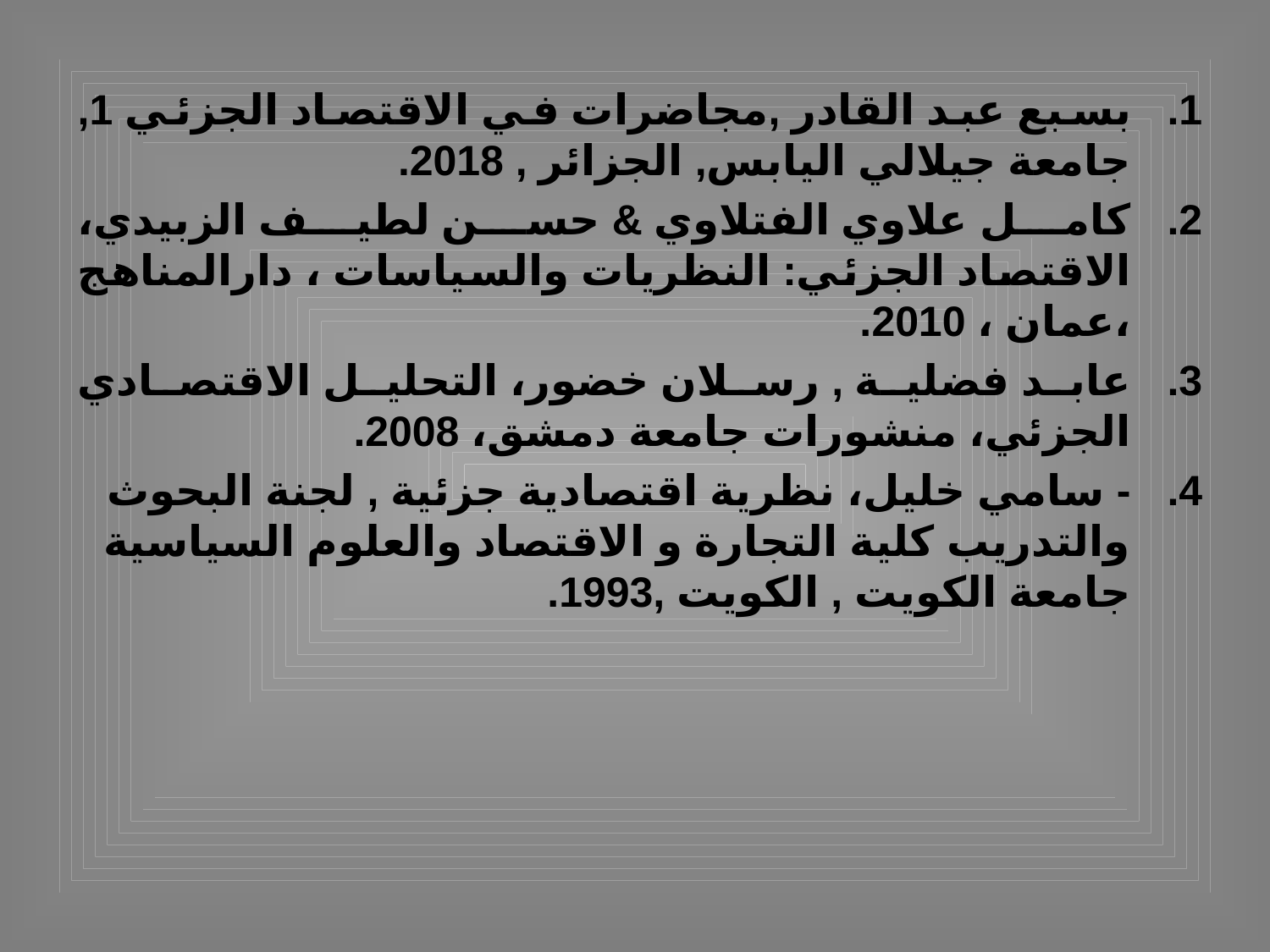

بسبع عبد القادر ,مجاضرات في الاقتصاد الجزئي 1, جامعة جيلالي اليابس, الجزائر , 2018.
كامل علاوي الفتلاوي & حسن لطيف الزبيدي، الاقتصاد الجزئي: النظريات والسياسات ، دارالمناهج ،عمان ، 2010.
عابد فضلية , رسلان خضور، التحليل الاقتصادي الجزئي، منشورات جامعة دمشق، 2008.
- سامي خلیل، نظریة اقتصادیة جزئیة , لجنة البحوث والتدریب كلیة التجارة و الاقتصاد والعلوم السیاسیة جامعة الكویت , الكويت ,1993.